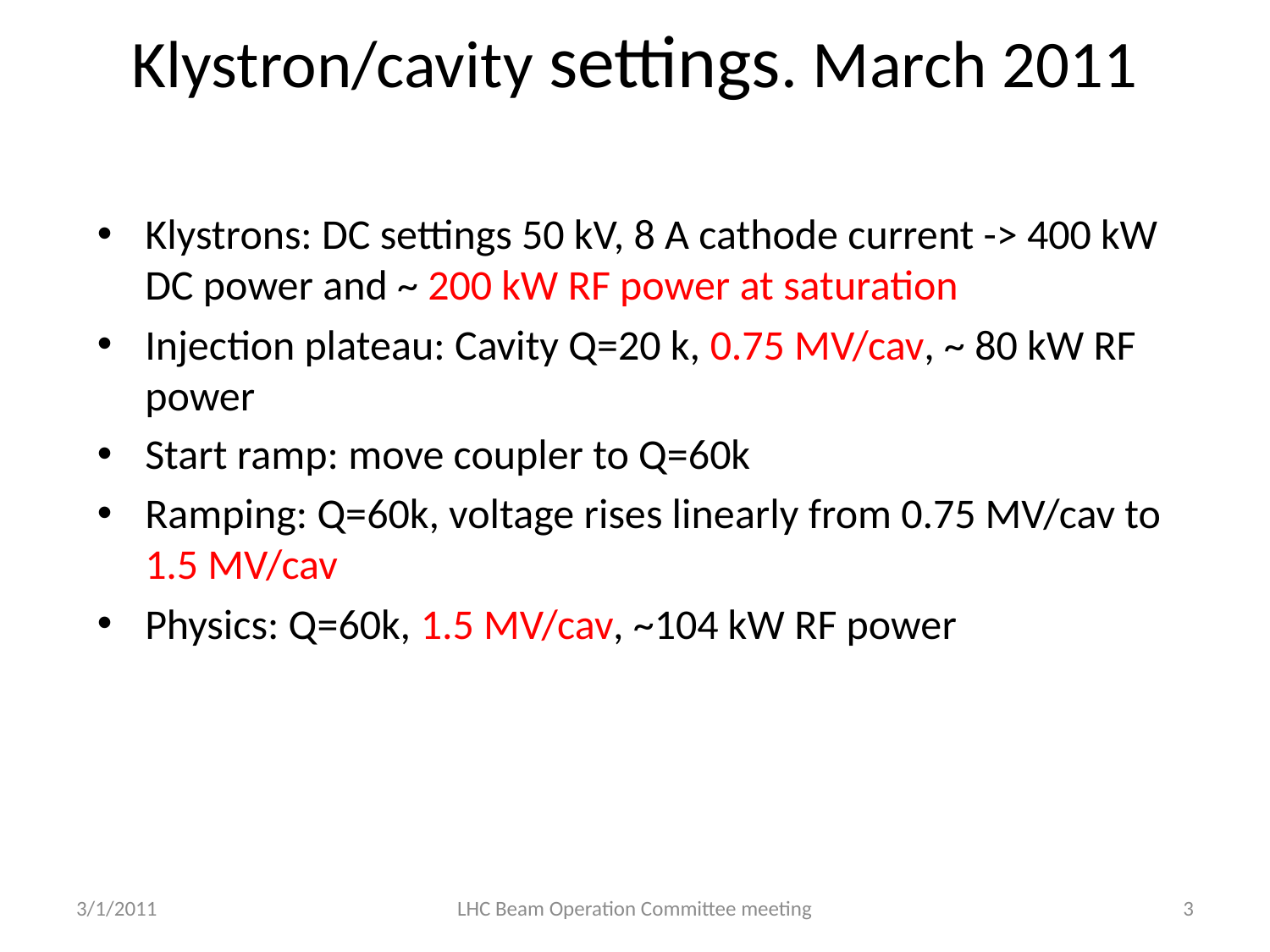

# Klystron/cavity settings. March 2011
Klystrons: DC settings 50 kV, 8 A cathode current -> 400 kW DC power and ~ 200 kW RF power at saturation
Injection plateau: Cavity Q=20 k, 0.75 MV/cav, ~ 80 kW RF power
Start ramp: move coupler to Q=60k
Ramping: Q=60k, voltage rises linearly from 0.75 MV/cav to 1.5 MV/cav
Physics: Q=60k, 1.5 MV/cav, ~104 kW RF power
3/1/2011
LHC Beam Operation Committee meeting
3